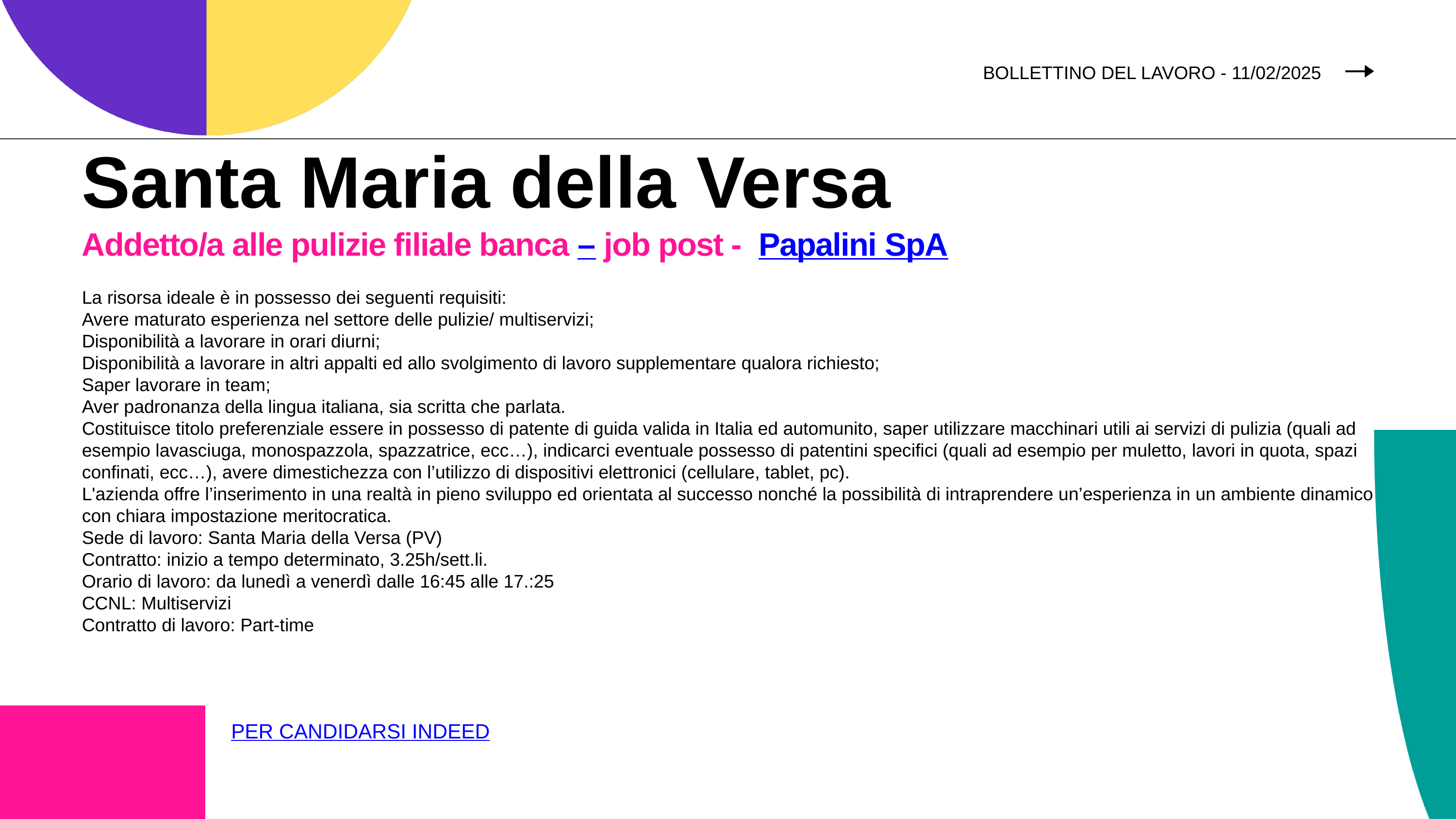

BOLLETTINO DEL LAVORO - 11/02/2025

Santa Maria della Versa
Addetto/a alle pulizie filiale banca – job post -  Papalini SpA

La risorsa ideale è in possesso dei seguenti requisiti:
Avere maturato esperienza nel settore delle pulizie/ multiservizi;
Disponibilità a lavorare in orari diurni;
Disponibilità a lavorare in altri appalti ed allo svolgimento di lavoro supplementare qualora richiesto;
Saper lavorare in team;
Aver padronanza della lingua italiana, sia scritta che parlata.
Costituisce titolo preferenziale essere in possesso di patente di guida valida in Italia ed automunito, saper utilizzare macchinari utili ai servizi di pulizia (quali ad esempio lavasciuga, monospazzola, spazzatrice, ecc…), indicarci eventuale possesso di patentini specifici (quali ad esempio per muletto, lavori in quota, spazi confinati, ecc…), avere dimestichezza con l’utilizzo di dispositivi elettronici (cellulare, tablet, pc).
L'azienda offre l’inserimento in una realtà in pieno sviluppo ed orientata al successo nonché la possibilità di intraprendere un’esperienza in un ambiente dinamico con chiara impostazione meritocratica.
Sede di lavoro: Santa Maria della Versa (PV)
Contratto: inizio a tempo determinato, 3.25h/sett.li.
Orario di lavoro: da lunedì a venerdì dalle 16:45 alle 17.:25
CCNL: Multiservizi
Contratto di lavoro: Part-time

PER CANDIDARSI INDEED